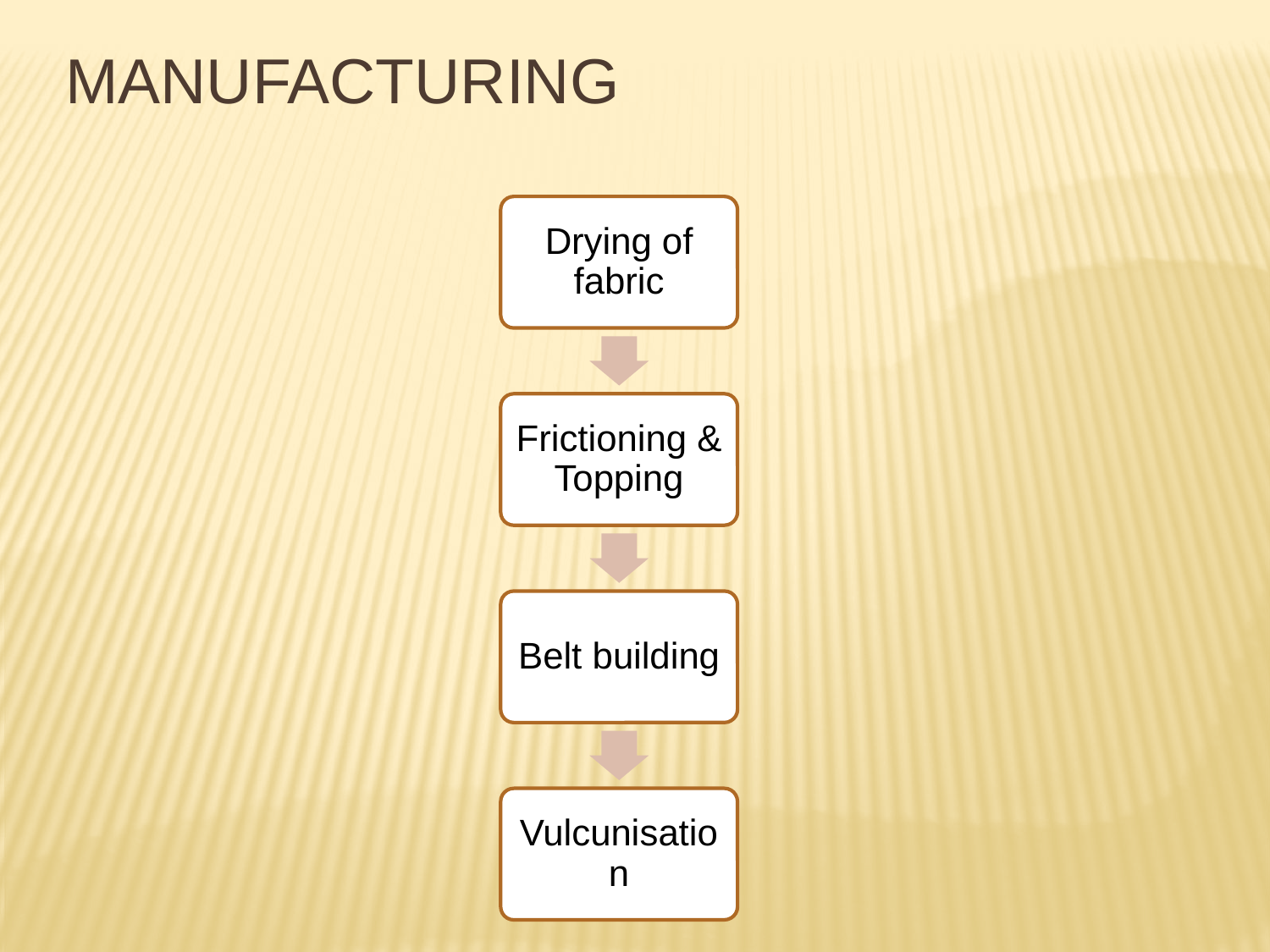

# Manufacturing
Drying of fabric

Frictioning & Topping

Belt building

Vulcunisation